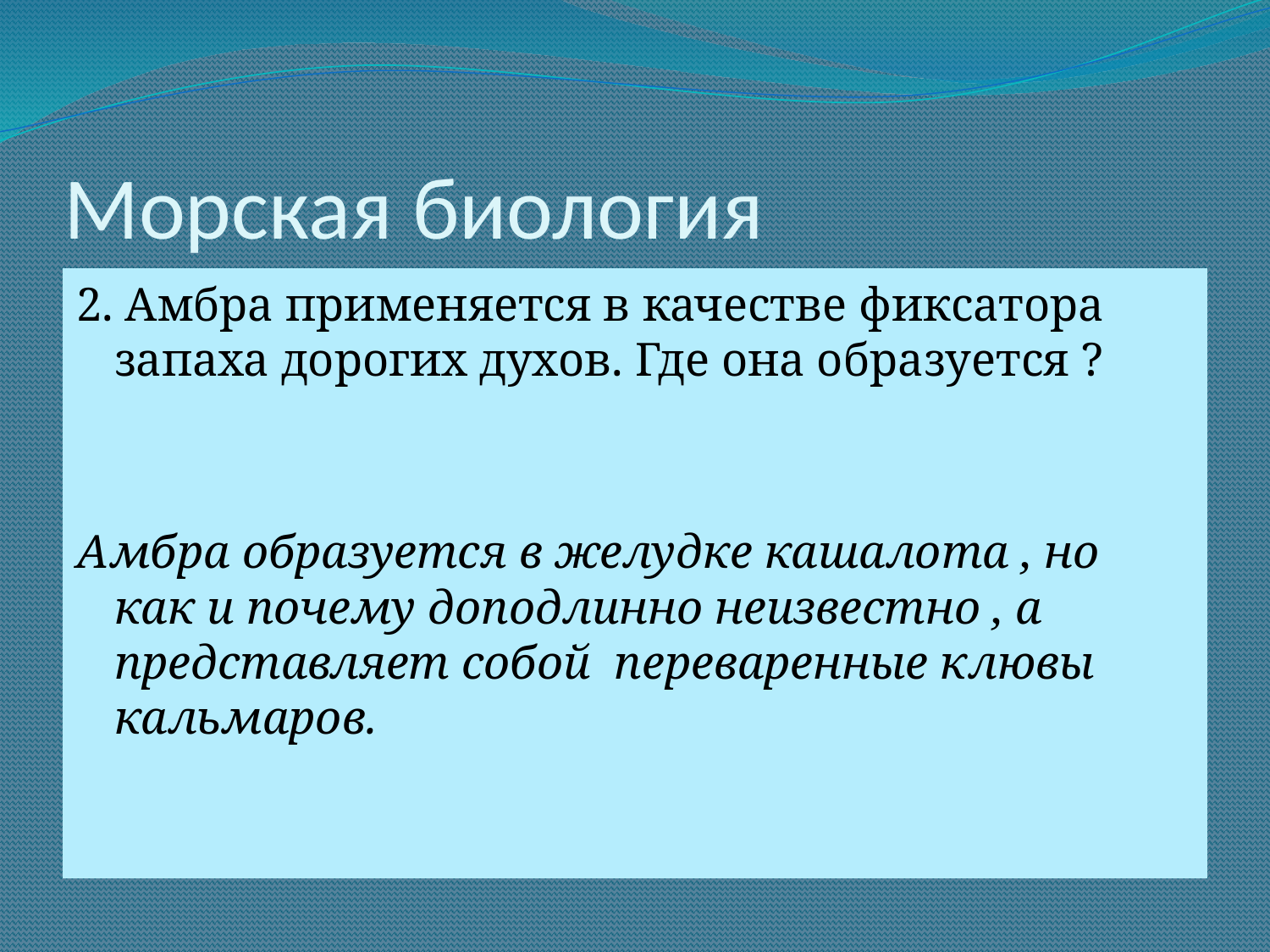

# Морская биология
2. Амбра применяется в качестве фиксатора запаха дорогих духов. Где она образуется ?

Амбра образуется в желудке кашалота , но как и почему доподлинно неизвестно , а представляет собой  переваренные клювы кальмаров.